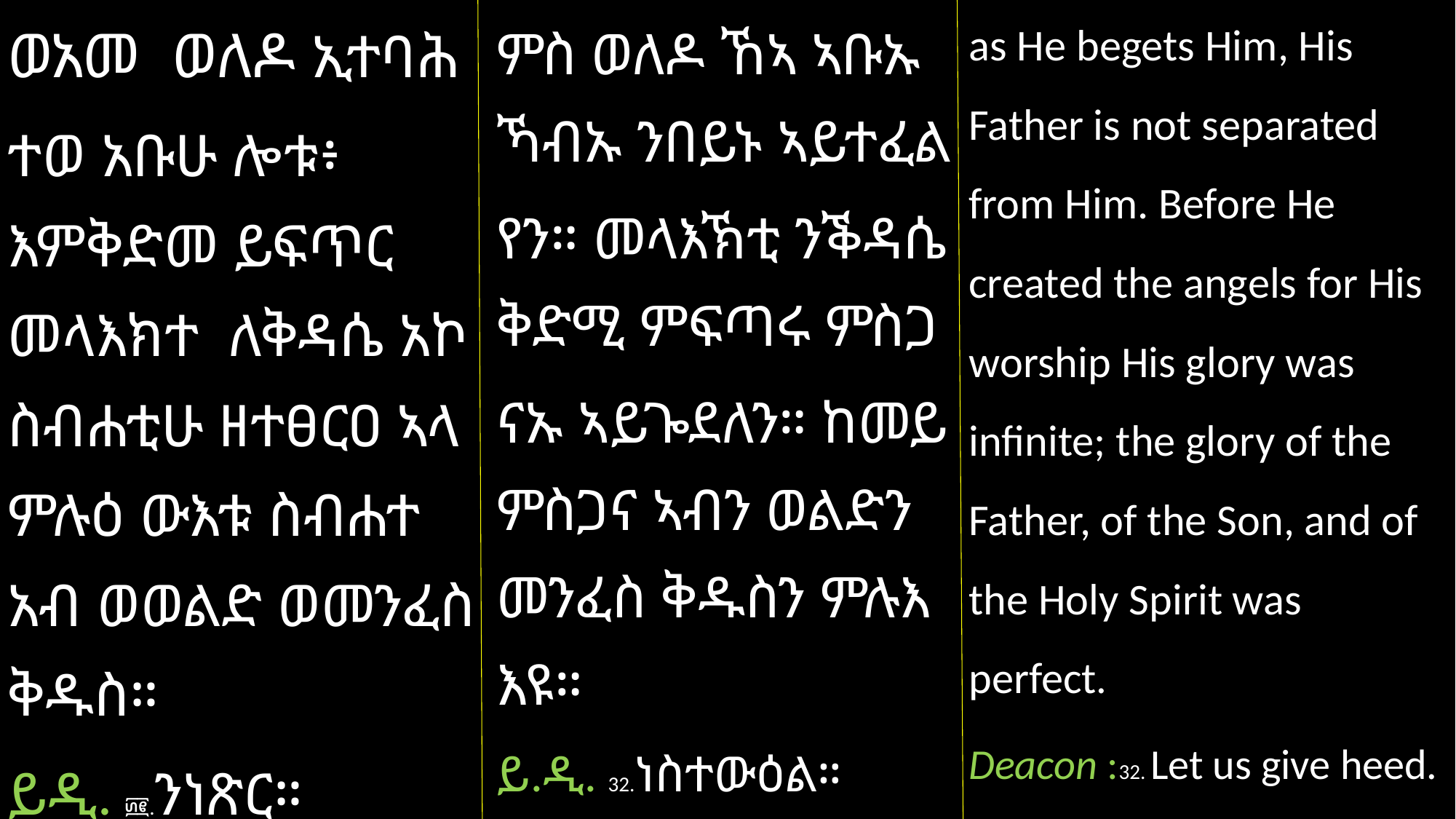

as He begets Him, His Father is not separated from Him. Before He created the angels for His worship His glory was infinite; the glory of the Father, of the Son, and of the Holy Spirit was perfect.
Deacon :32. Let us give heed.
ወአመ  ወለዶ ኢተባሕ
ተወ አቡሁ ሎቱ፥ እምቅድመ ይፍጥር መላእክተ  ለቅዳሴ አኮ ስብሐቲሁ ዘተፀርዐ ኣላ ምሉዕ ውእቱ ስብሐተ አብ ወወልድ ወመንፈስ ቅዱስ።
ይዲ. ፴፪.ንነጽር።
ምስ ወለዶ ኸኣ ኣቡኡ ኻብኡ ንበይኑ ኣይተፈል
የን። መላእኽቲ ንቕዳሴ ቅድሚ ምፍጣሩ ምስጋ
ናኡ ኣይጐደለን። ከመይ ምስጋና ኣብን ወልድን መንፈስ ቅዱስን ምሉእ እዩ።
ይ.ዲ. 32.ነስተውዕል።